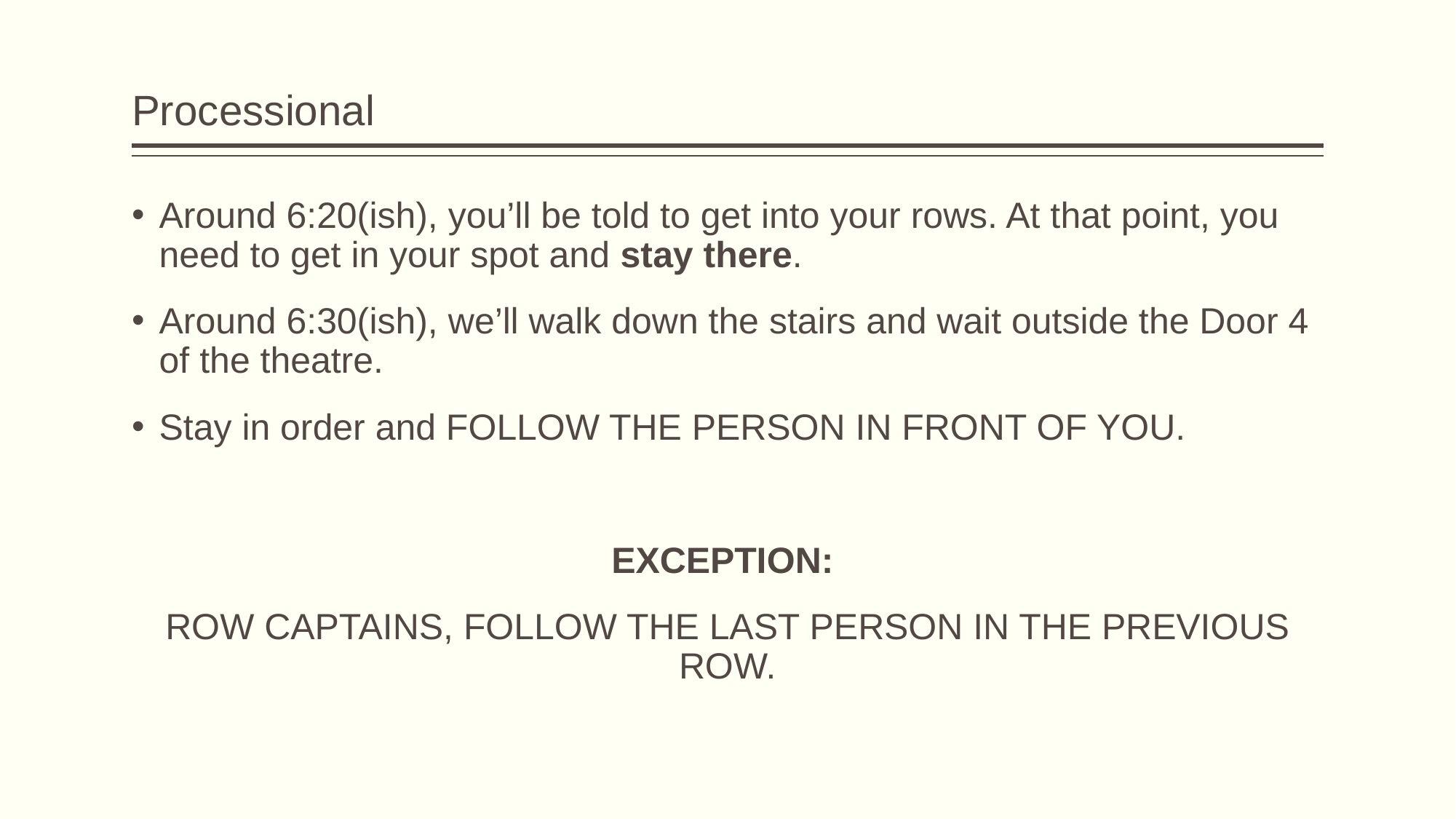

# Processional
Around 6:20(ish), you’ll be told to get into your rows. At that point, you need to get in your spot and stay there.
Around 6:30(ish), we’ll walk down the stairs and wait outside the Door 4 of the theatre.
Stay in order and FOLLOW THE PERSON IN FRONT OF YOU.

EXCEPTION:
ROW CAPTAINS, FOLLOW THE LAST PERSON IN THE PREVIOUS ROW.